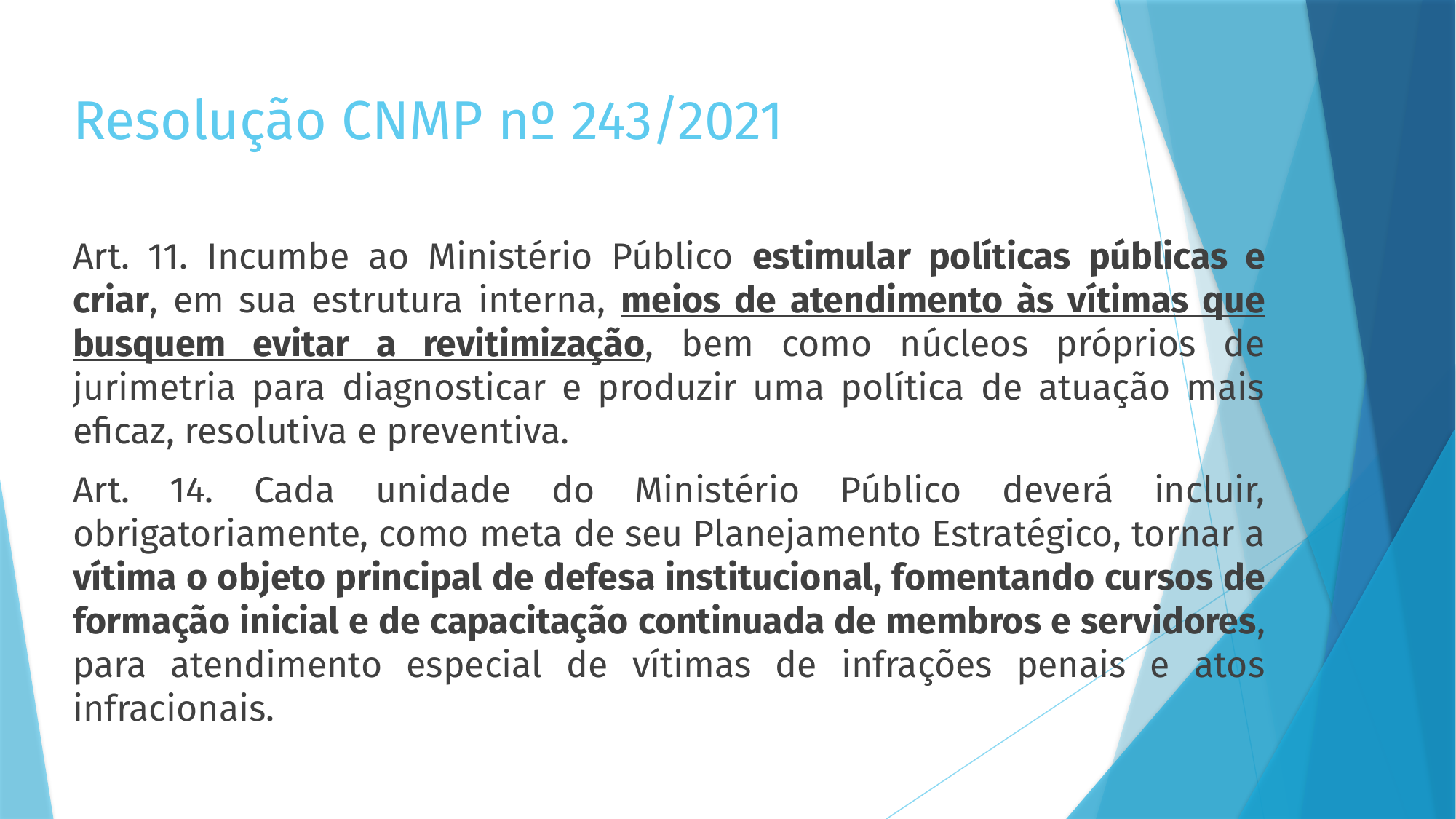

Resolução CNMP nº 243/2021
Art. 11. Incumbe ao Ministério Público estimular políticas públicas e criar, em sua estrutura interna, meios de atendimento às vítimas que busquem evitar a revitimização, bem como núcleos próprios de jurimetria para diagnosticar e produzir uma política de atuação mais eficaz, resolutiva e preventiva.
Art. 14. Cada unidade do Ministério Público deverá incluir, obrigatoriamente, como meta de seu Planejamento Estratégico, tornar a vítima o objeto principal de defesa institucional, fomentando cursos de formação inicial e de capacitação continuada de membros e servidores, para atendimento especial de vítimas de infrações penais e atos infracionais.